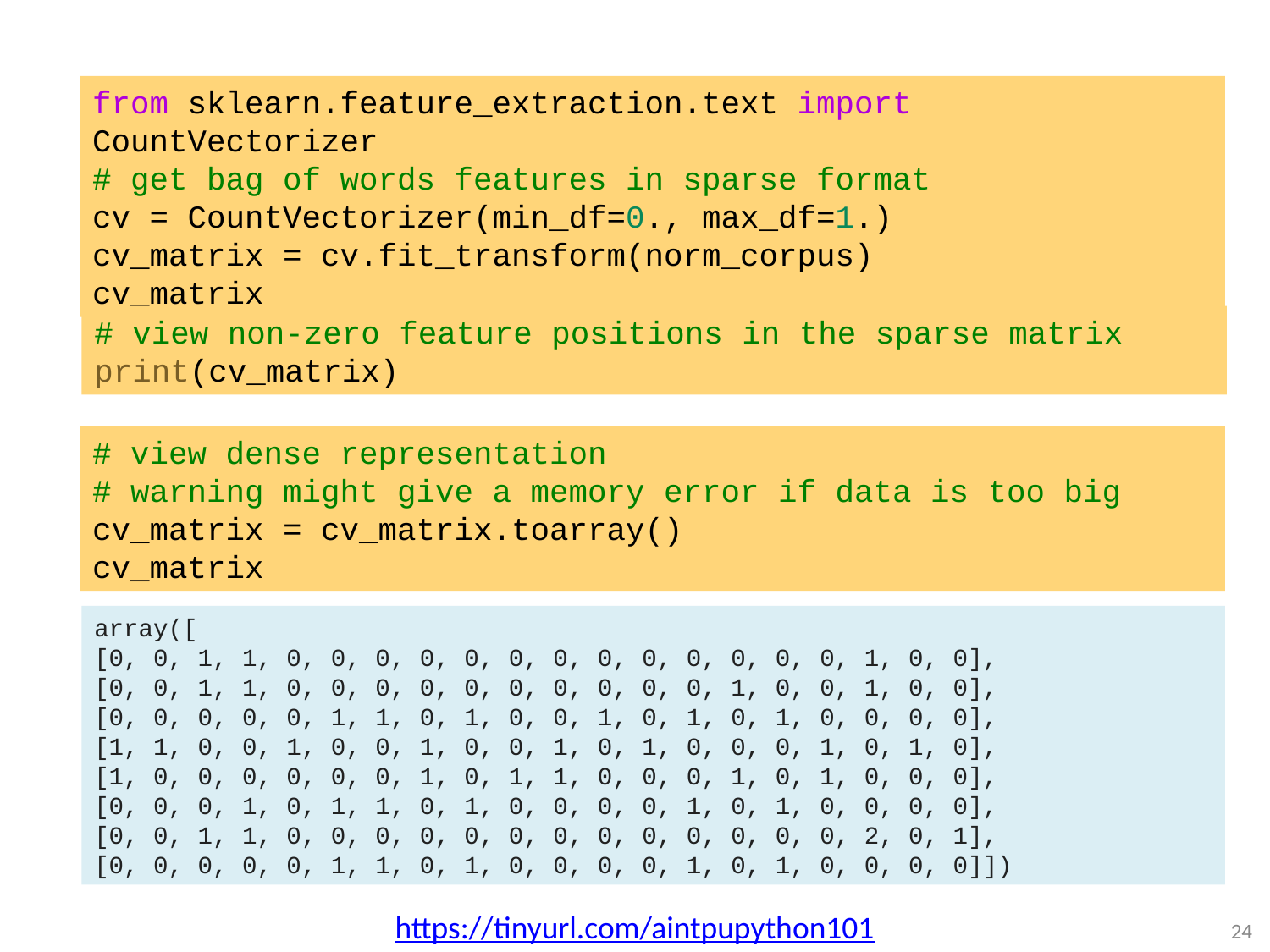

from sklearn.feature_extraction.text import CountVectorizer
# get bag of words features in sparse format
cv = CountVectorizer(min_df=0., max_df=1.)
cv_matrix = cv.fit_transform(norm_corpus)
cv_matrix
# view non-zero feature positions in the sparse matrix
print(cv_matrix)
# view dense representation
# warning might give a memory error if data is too big
cv_matrix = cv_matrix.toarray()
cv_matrix
array([
[0, 0, 1, 1, 0, 0, 0, 0, 0, 0, 0, 0, 0, 0, 0, 0, 0, 1, 0, 0],
[0, 0, 1, 1, 0, 0, 0, 0, 0, 0, 0, 0, 0, 0, 1, 0, 0, 1, 0, 0],
[0, 0, 0, 0, 0, 1, 1, 0, 1, 0, 0, 1, 0, 1, 0, 1, 0, 0, 0, 0],
[1, 1, 0, 0, 1, 0, 0, 1, 0, 0, 1, 0, 1, 0, 0, 0, 1, 0, 1, 0],
[1, 0, 0, 0, 0, 0, 0, 1, 0, 1, 1, 0, 0, 0, 1, 0, 1, 0, 0, 0],
[0, 0, 0, 1, 0, 1, 1, 0, 1, 0, 0, 0, 0, 1, 0, 1, 0, 0, 0, 0],
[0, 0, 1, 1, 0, 0, 0, 0, 0, 0, 0, 0, 0, 0, 0, 0, 0, 2, 0, 1],
[0, 0, 0, 0, 0, 1, 1, 0, 1, 0, 0, 0, 0, 1, 0, 1, 0, 0, 0, 0]])
https://tinyurl.com/aintpupython101
24